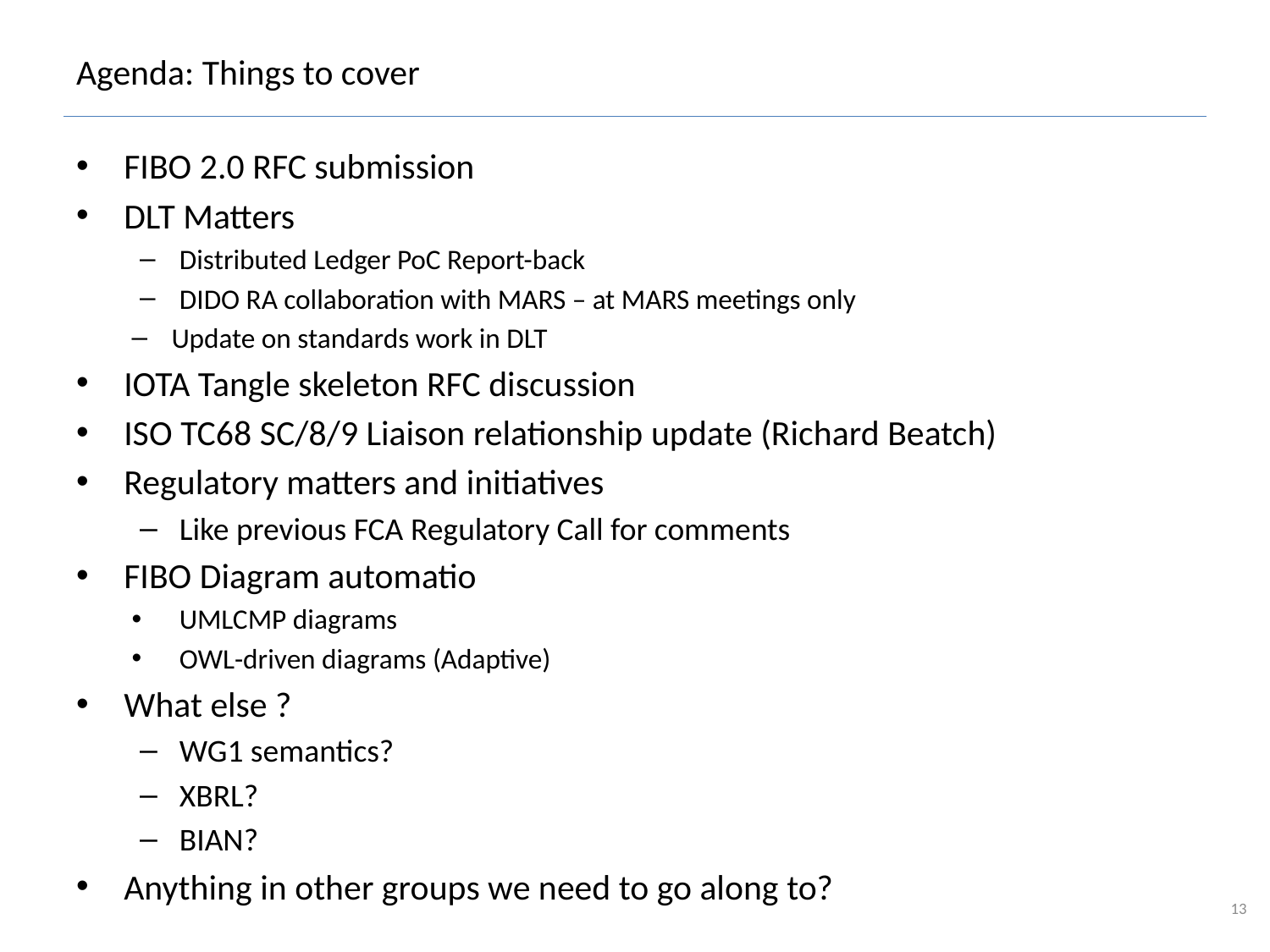

# Agenda: Things to cover
FIBO 2.0 RFC submission
DLT Matters
Distributed Ledger PoC Report-back
DIDO RA collaboration with MARS – at MARS meetings only
Update on standards work in DLT
IOTA Tangle skeleton RFC discussion
ISO TC68 SC/8/9 Liaison relationship update (Richard Beatch)
Regulatory matters and initiatives
Like previous FCA Regulatory Call for comments
FIBO Diagram automatio
UMLCMP diagrams
OWL-driven diagrams (Adaptive)
What else ?
WG1 semantics?
XBRL?
BIAN?
Anything in other groups we need to go along to?
13